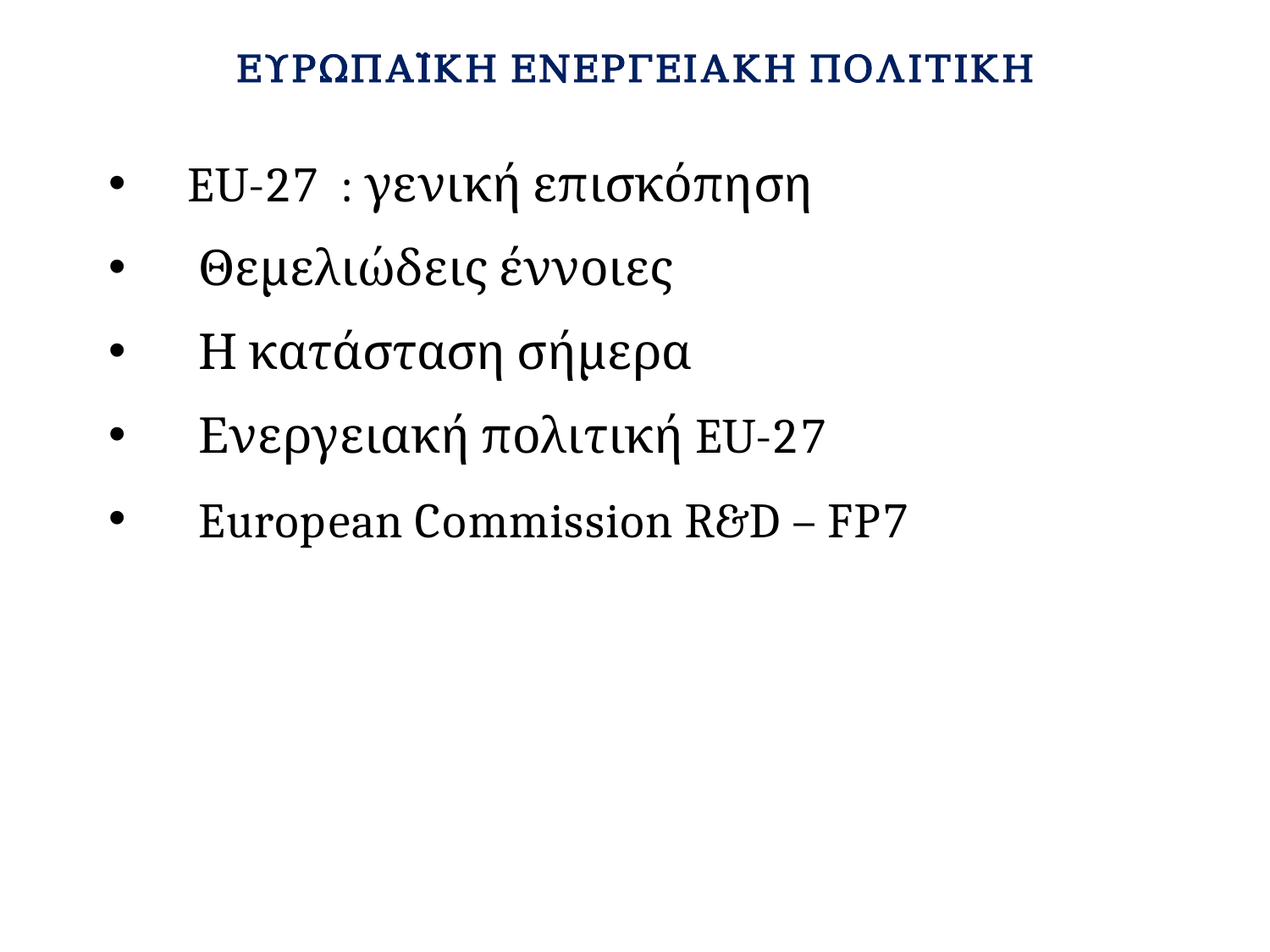

# ΕΥΡΩΠΑΪΚΗ ΕΝΕΡΓΕΙΑΚΗ ΠΟΛΙΤΙΚΗ
EU-27  : γενική επισκόπηση
 Θεμελιώδεις έννοιες
 Η κατάσταση σήμερα
 Ενεργειακή πολιτική EU-27
 European Commission R&D – FP7